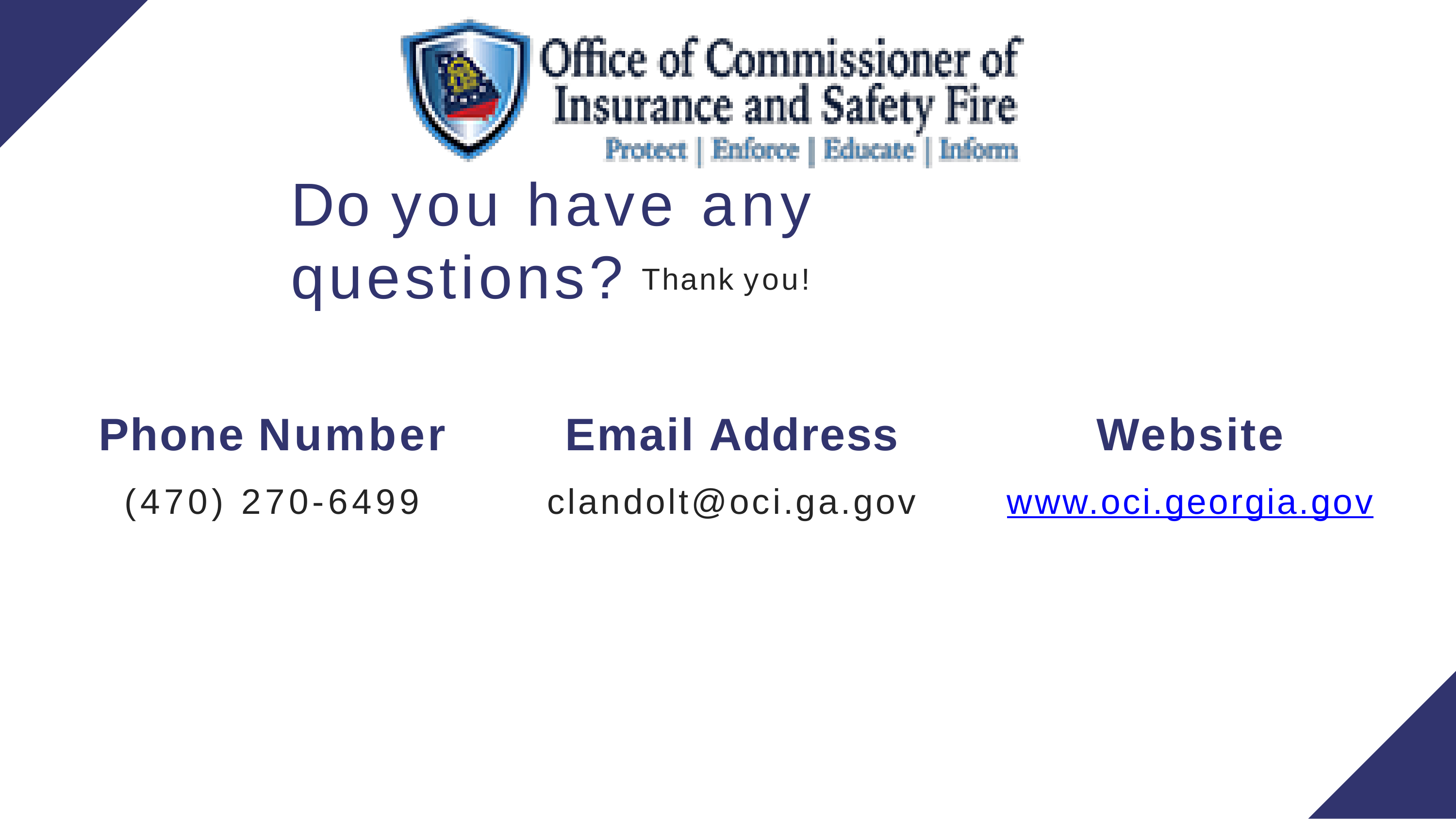

# Do you have any questions?
Thank you!
Phone Number
(470) 270-6499
Email Address
clandolt@oci.ga.gov
Website
www.oci.georgia.gov